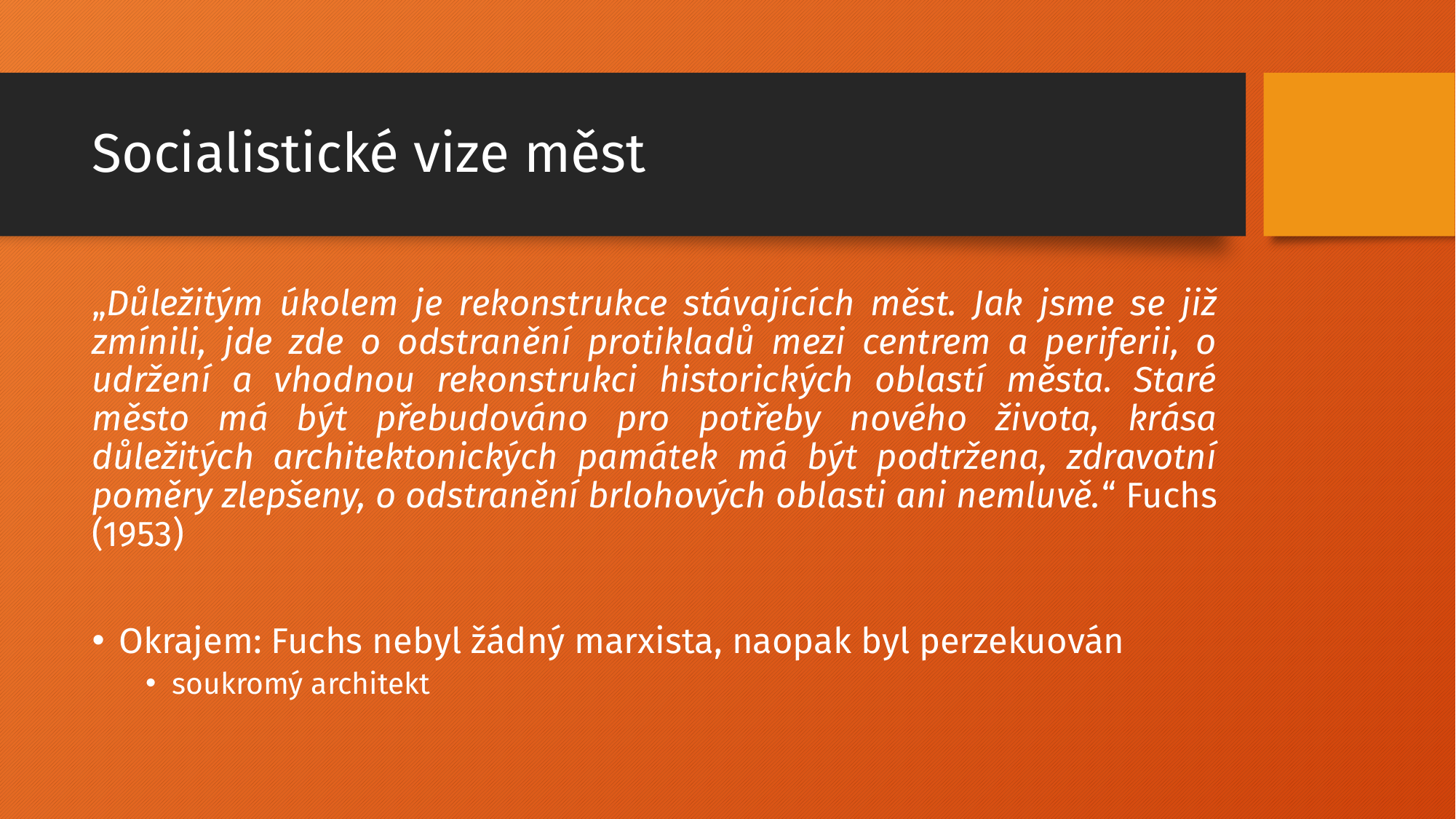

# Socialistické vize měst
„Důležitým úkolem je rekonstrukce stávajících měst. Jak jsme se již zmínili, jde zde o odstranění protikladů mezi centrem a periferii, o udržení a vhodnou rekonstrukci historických oblastí města. Staré město má být přebudováno pro potřeby nového života, krása důležitých architektonických památek má být podtržena, zdravotní poměry zlepšeny, o odstranění brlohových oblasti ani nemluvě.“ Fuchs (1953)

Okrajem: Fuchs nebyl žádný marxista, naopak byl perzekuován
soukromý architekt